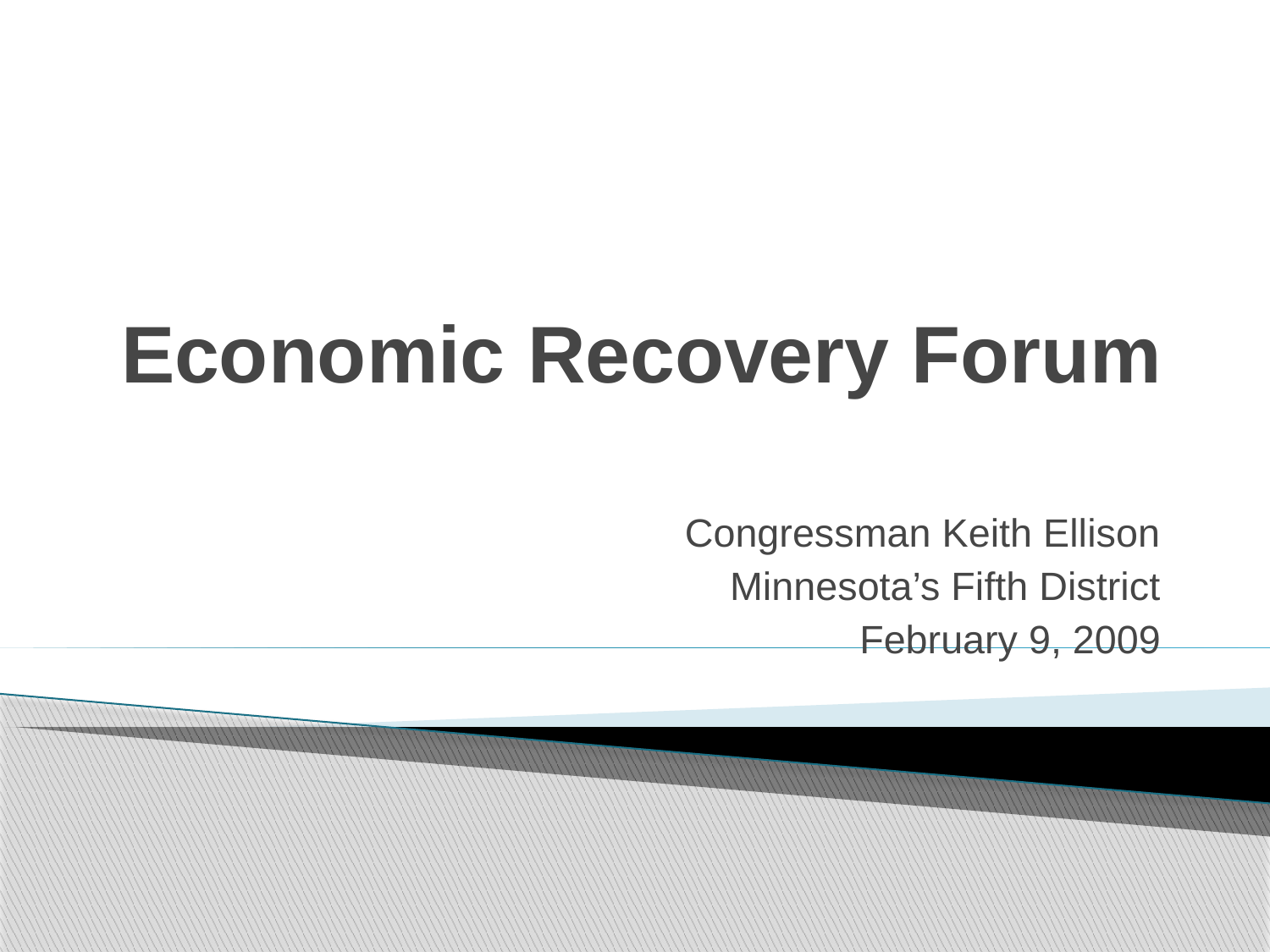

# Economic Recovery Forum
Congressman Keith Ellison
Minnesota’s Fifth District
February 9, 2009